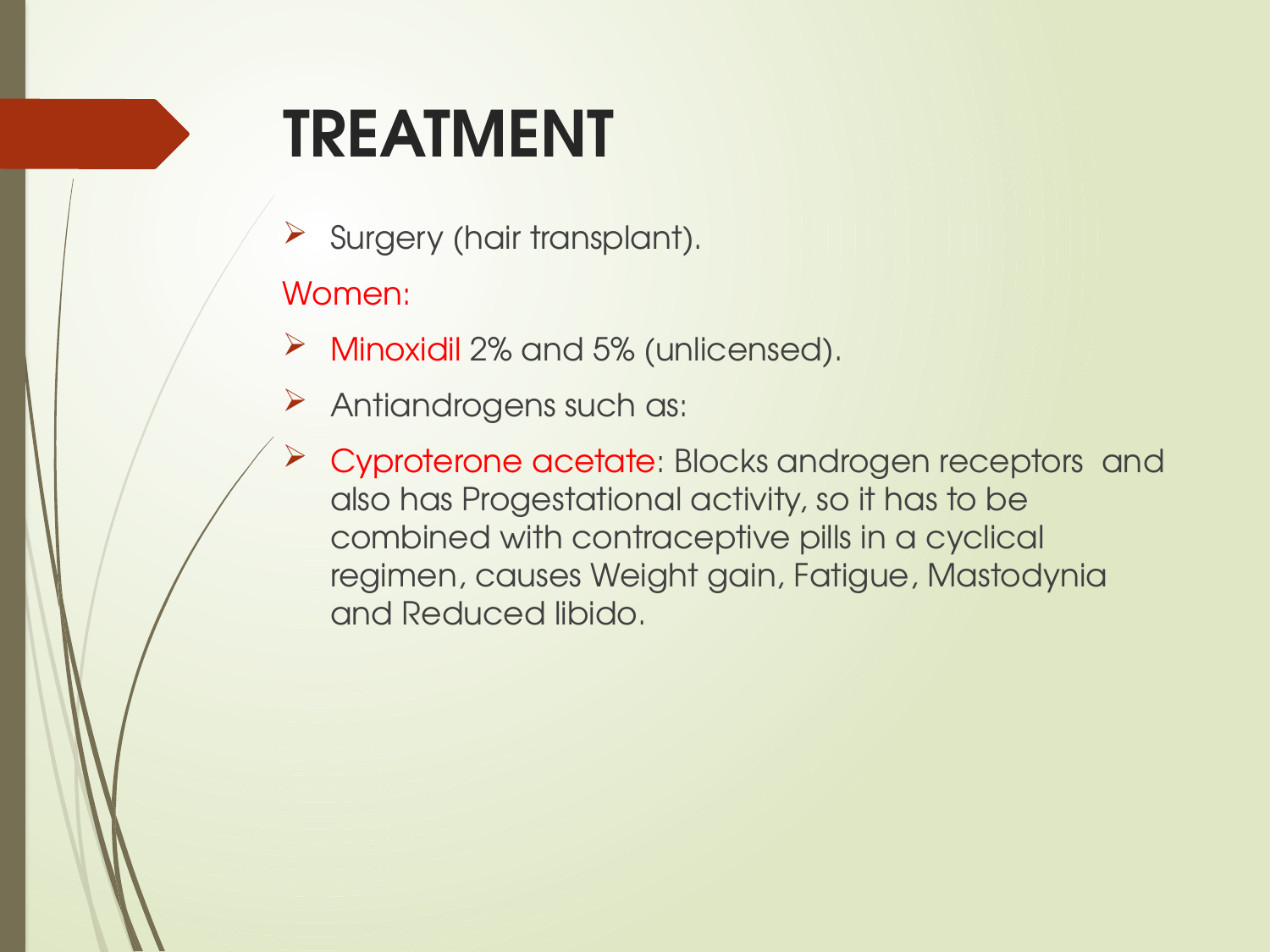

# TREATMENT
Surgery (hair transplant).
Women:
Minoxidil 2% and 5% (unlicensed).
Antiandrogens such as:
Cyproterone acetate: Blocks androgen receptors  and also has Progestational activity, so it has to be combined with contraceptive pills in a cyclical regimen, causes Weight gain, Fatigue, Mastodynia and Reduced libido.